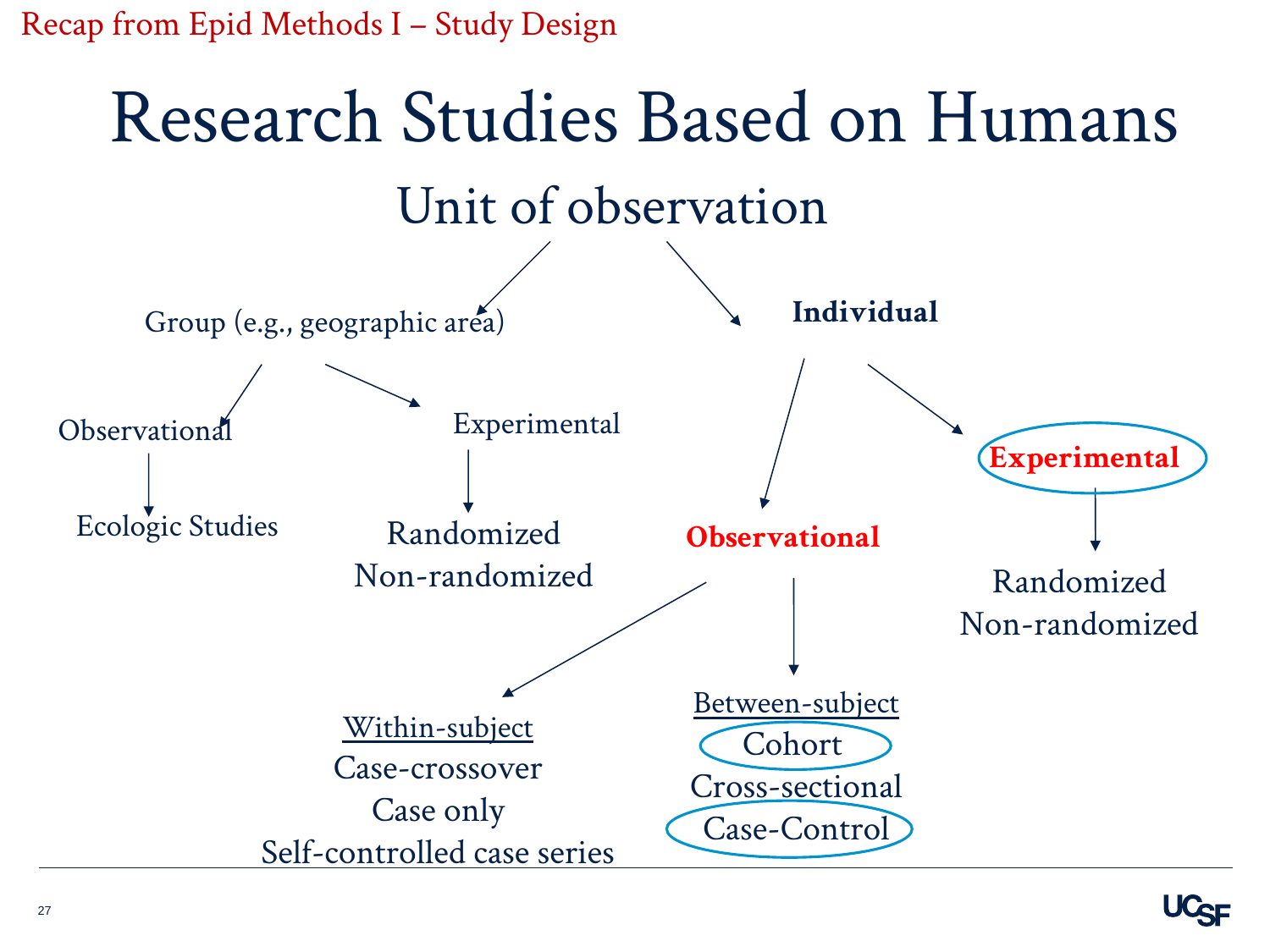

Recap from Epid Methods I – Study Design
Research Studies Based on Humans
Unit of observation

Individual
Group (e.g., geographic area)

Experimental
Observational

Experimental

Ecologic Studies
Randomized
Non-randomized
Observational
Randomized
Non-randomized

Between-subject
Cohort
Cross-sectional
Case-Control
Within-subject
Case-crossover
Case only
Self-controlled case series

27